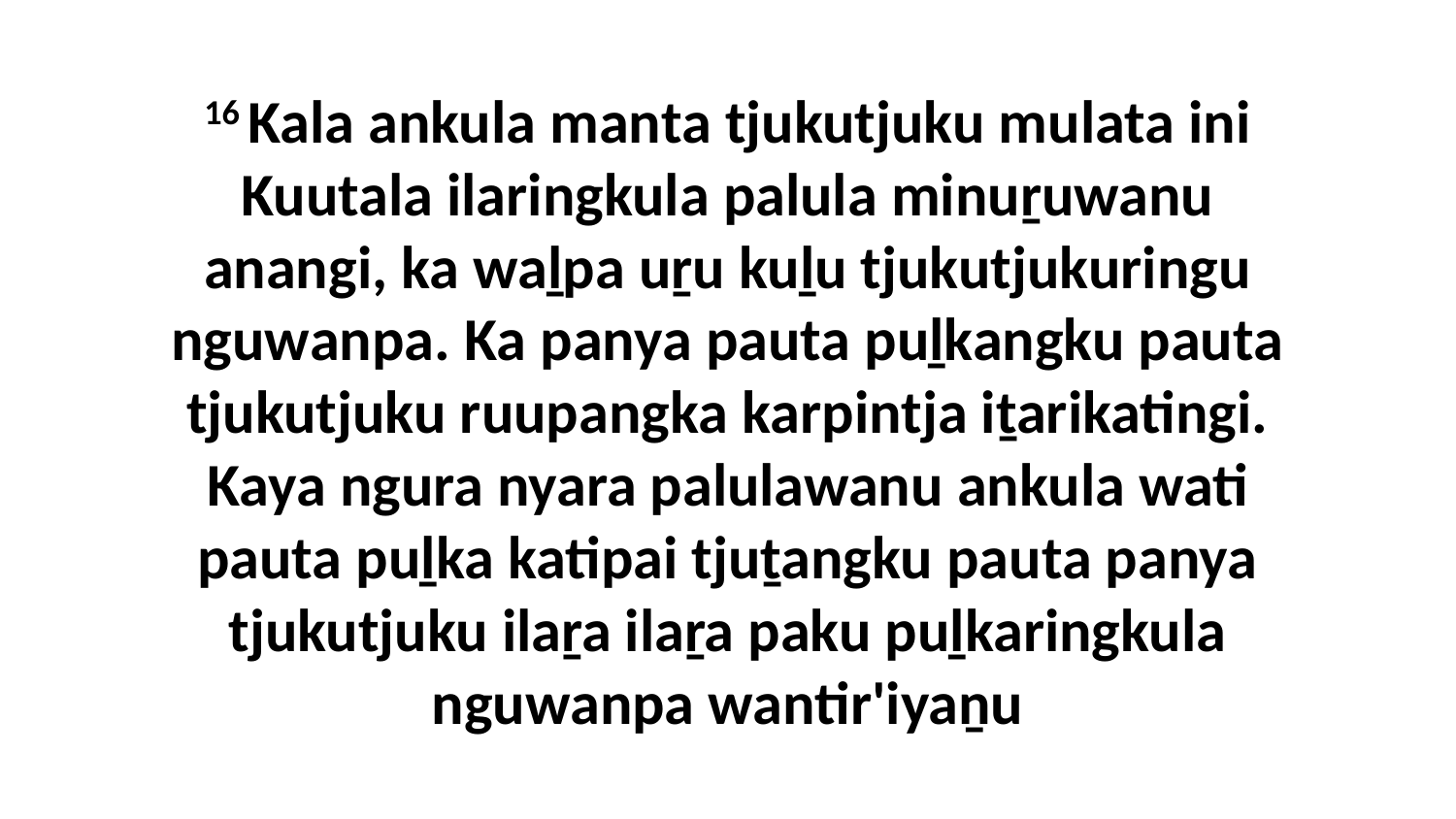

16 Kala ankula manta tjukutjuku mulata ini Kuutala ilaringkula palula minuṟuwanu anangi, ka waḻpa uṟu kuḻu tjukutjukuringu nguwanpa. Ka panya pauta puḻkangku pauta tjukutjuku ruupangka karpintja iṯarikatingi. Kaya ngura nyara palulawanu ankula wati pauta puḻka katipai tjuṯangku pauta panya tjukutjuku ilaṟa ilaṟa paku puḻkaringkula nguwanpa wantir'iyaṉu